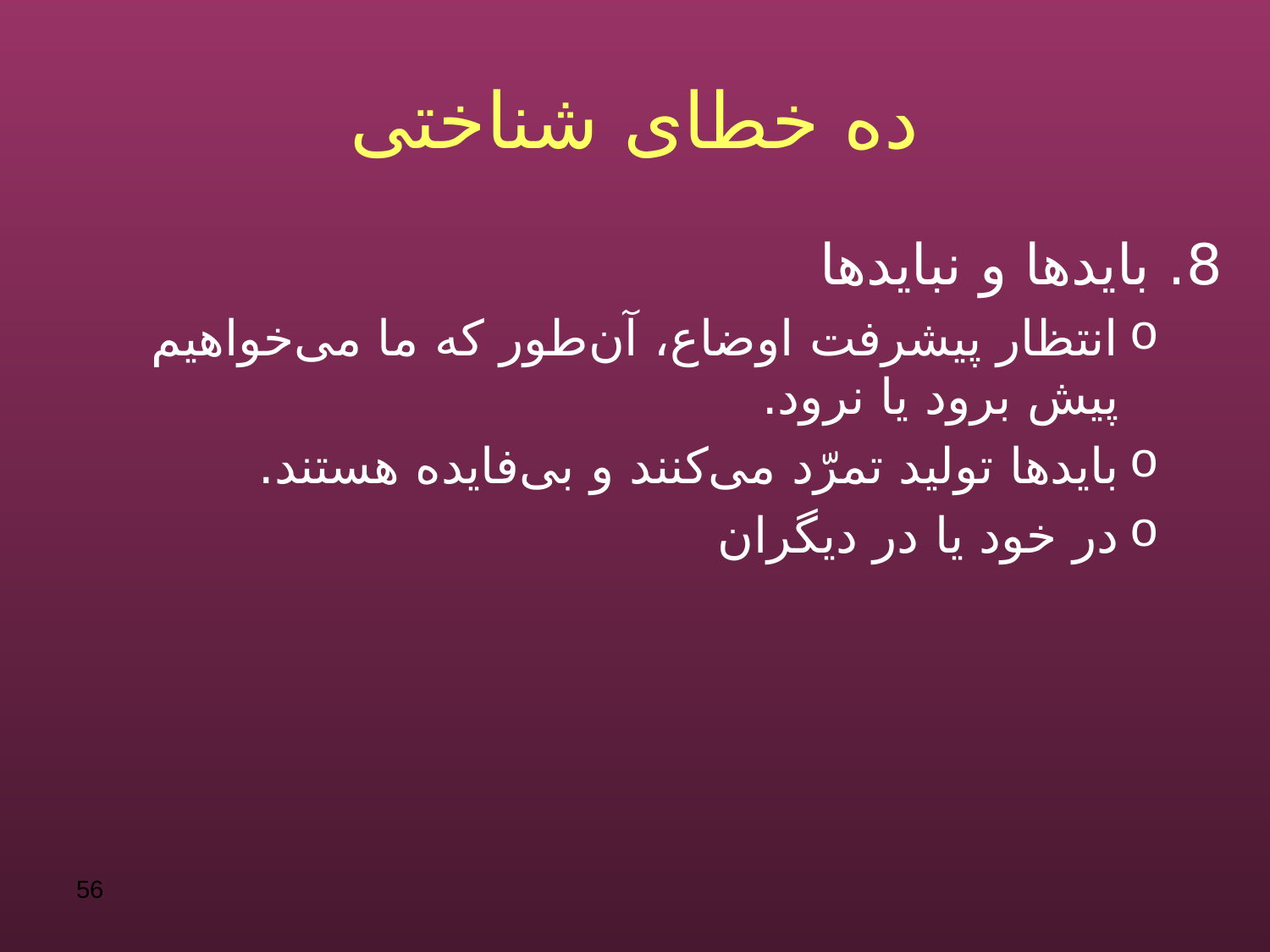

# ده خطای شناختی
8. بایدها و نبایدها
انتظار پیشرفت اوضاع، آن‌طور که ما می‌خواهیم پیش برود یا نرود.
بایدها تولید تمرّد می‌کنند و بی‌فایده هستند.
در خود یا در دیگران
56